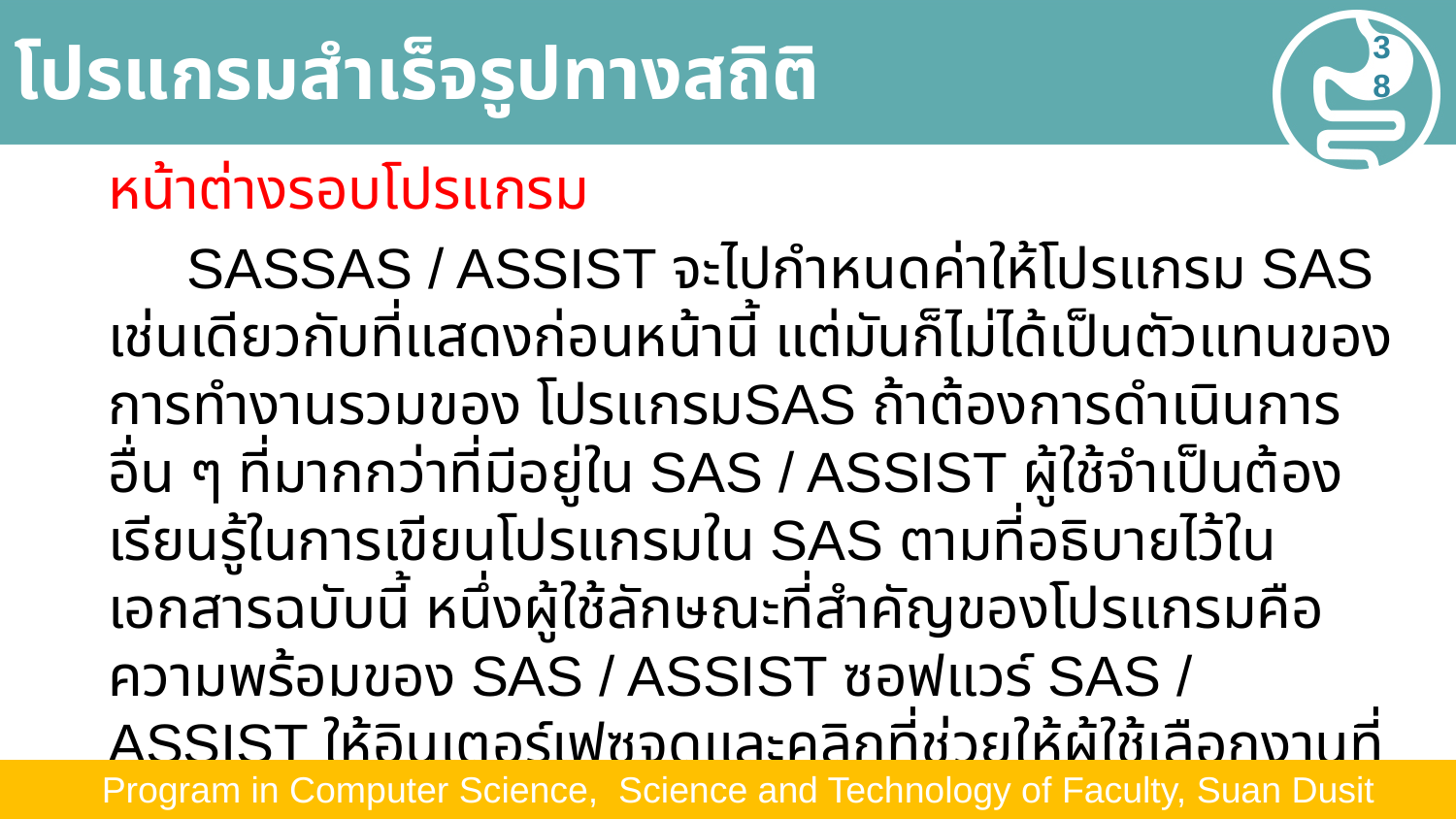

# โปรแกรมสำเร็จรูปทางสถิติ
38
หน้าต่างรอบโปรแกรม
     SASSAS / ASSIST จะไปกำหนดค่าให้โปรแกรม SAS เช่นเดียวกับที่แสดงก่อนหน้านี้ แต่มันก็ไม่ได้เป็นตัวแทนของการทำงานรวมของ โปรแกรมSAS ถ้าต้องการดำเนินการอื่น ๆ ที่มากกว่าที่มีอยู่ใน SAS / ASSIST ผู้ใช้จำเป็นต้องเรียนรู้ในการเขียนโปรแกรมใน SAS ตามที่อธิบายไว้ในเอกสารฉบับนี้ หนึ่งผู้ใช้ลักษณะที่สำคัญของโปรแกรมคือความพร้อมของ SAS / ASSIST ซอฟแวร์ SAS / ASSIST ให้อินเตอร์เฟซจุดและคลิกที่ช่วยให้ผู้ใช้เลือกงานที่ผู้ใช้ต้องการดำเนินการ แล้วส่งค่าเข้าไป  โดย ผู้ใช้ไม่จำเป็นต้องรู้วิธีการเขียนโปรแกรมในภาษา SAS เพื่อที่จะใช้ SAS / ASSIST
  Program in Computer Science,  Science and Technology of Faculty, Suan Dusit University